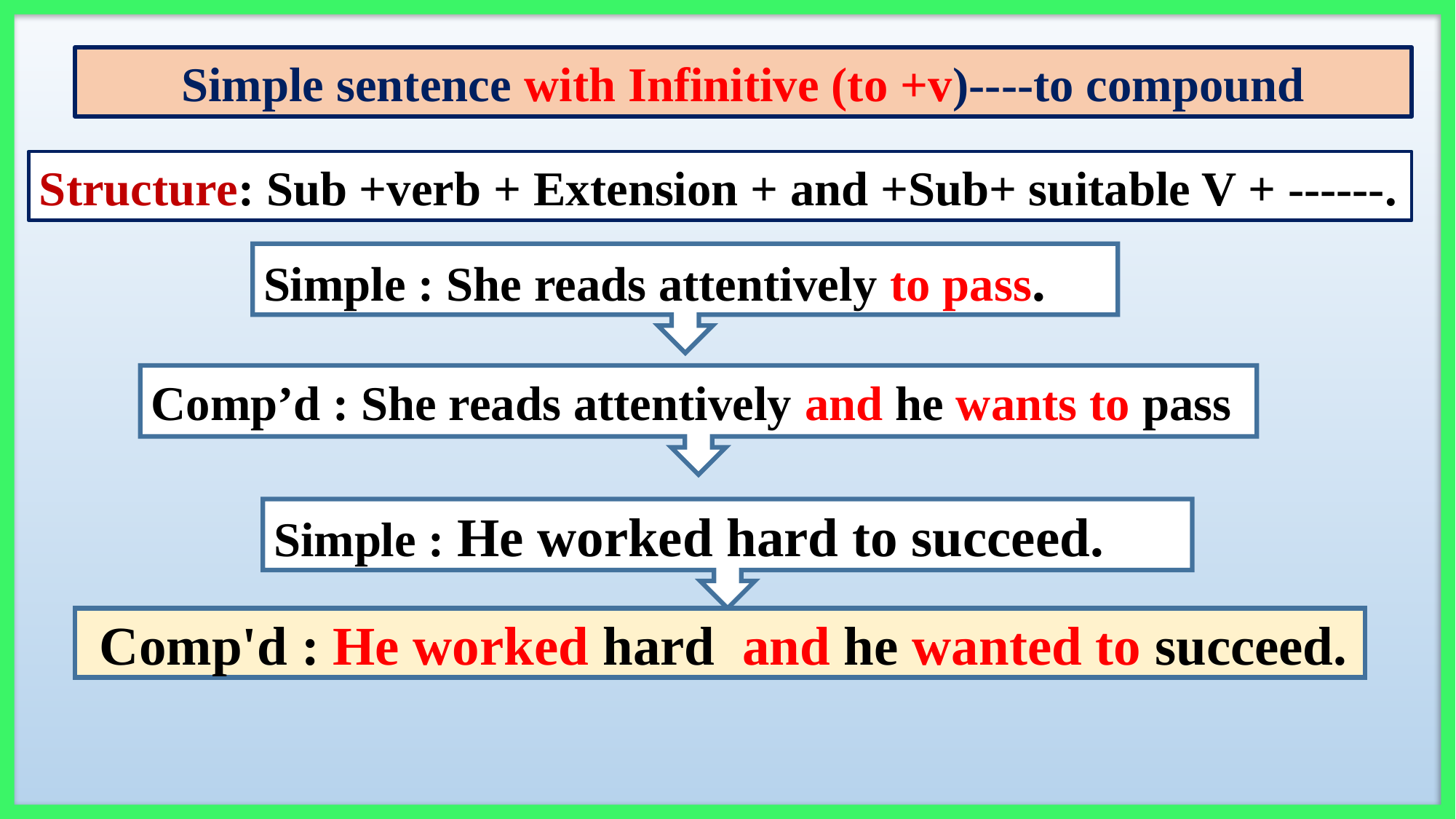

Simple sentence with Infinitive (to +v)----to compound
Structure: Sub +verb + Extension + and +Sub+ suitable V + ------.
Simple : She reads attentively to pass.
Comp’d : She reads attentively and he wants to pass
Simple : He worked hard to succeed.
 Comp'd : He worked hard  and he wanted to succeed.